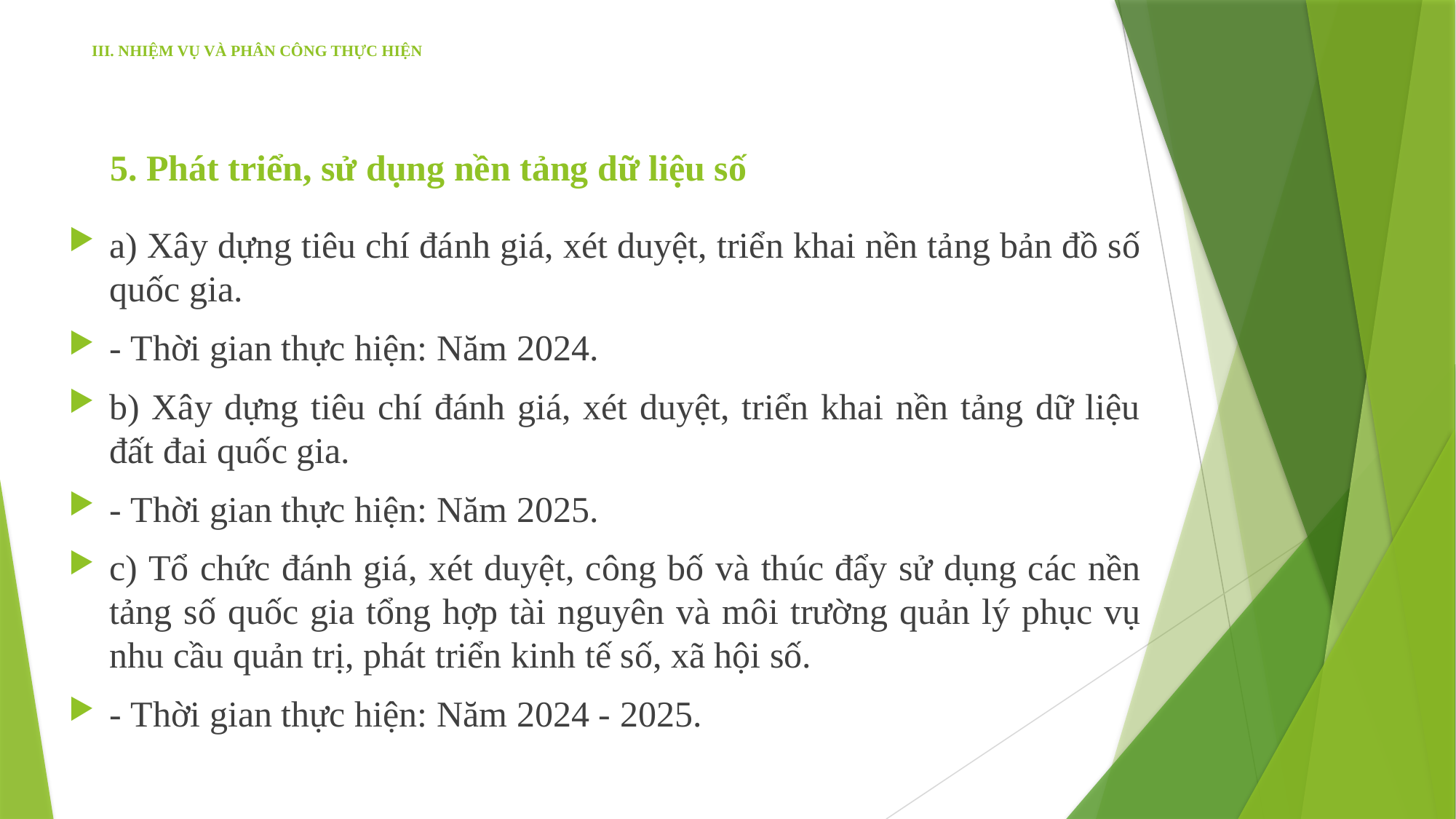

# III. NHIỆM VỤ VÀ PHÂN CÔNG THỰC HIỆN
5. Phát triển, sử dụng nền tảng dữ liệu số
a) Xây dựng tiêu chí đánh giá, xét duyệt, triển khai nền tảng bản đồ số quốc gia.
- Thời gian thực hiện: Năm 2024.
b) Xây dựng tiêu chí đánh giá, xét duyệt, triển khai nền tảng dữ liệu đất đai quốc gia.
- Thời gian thực hiện: Năm 2025.
c) Tổ chức đánh giá, xét duyệt, công bố và thúc đẩy sử dụng các nền tảng số quốc gia tổng hợp tài nguyên và môi trường quản lý phục vụ nhu cầu quản trị, phát triển kinh tế số, xã hội số.
- Thời gian thực hiện: Năm 2024 - 2025.